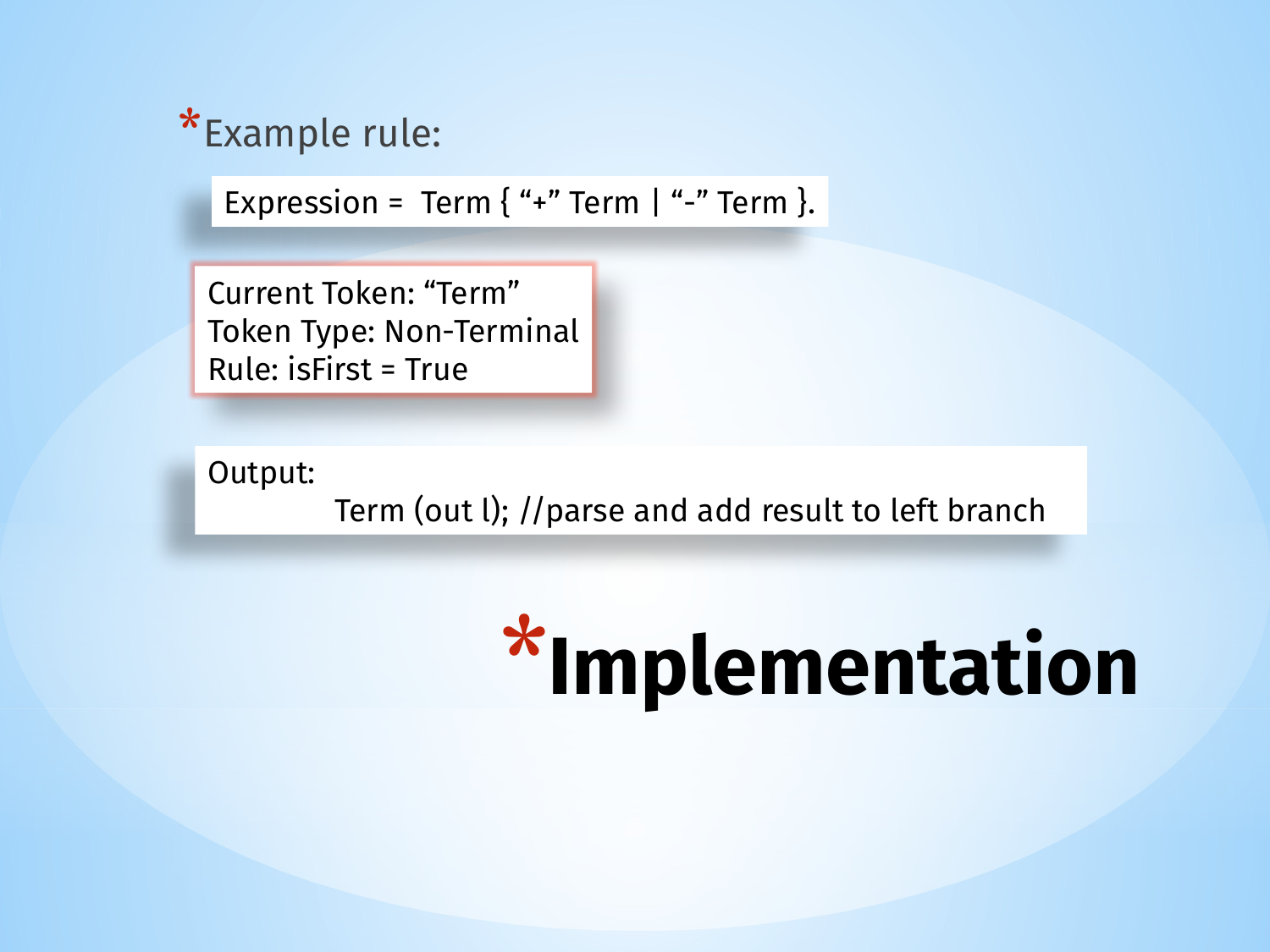

Example rule:
Expression =  Term { “+” Term | “-” Term }.
Current Token: “Term”
Token Type: Non-Terminal
Rule: isFirst = True
Output:
	Term (out l); //parse and add result to left branch
# Implementation